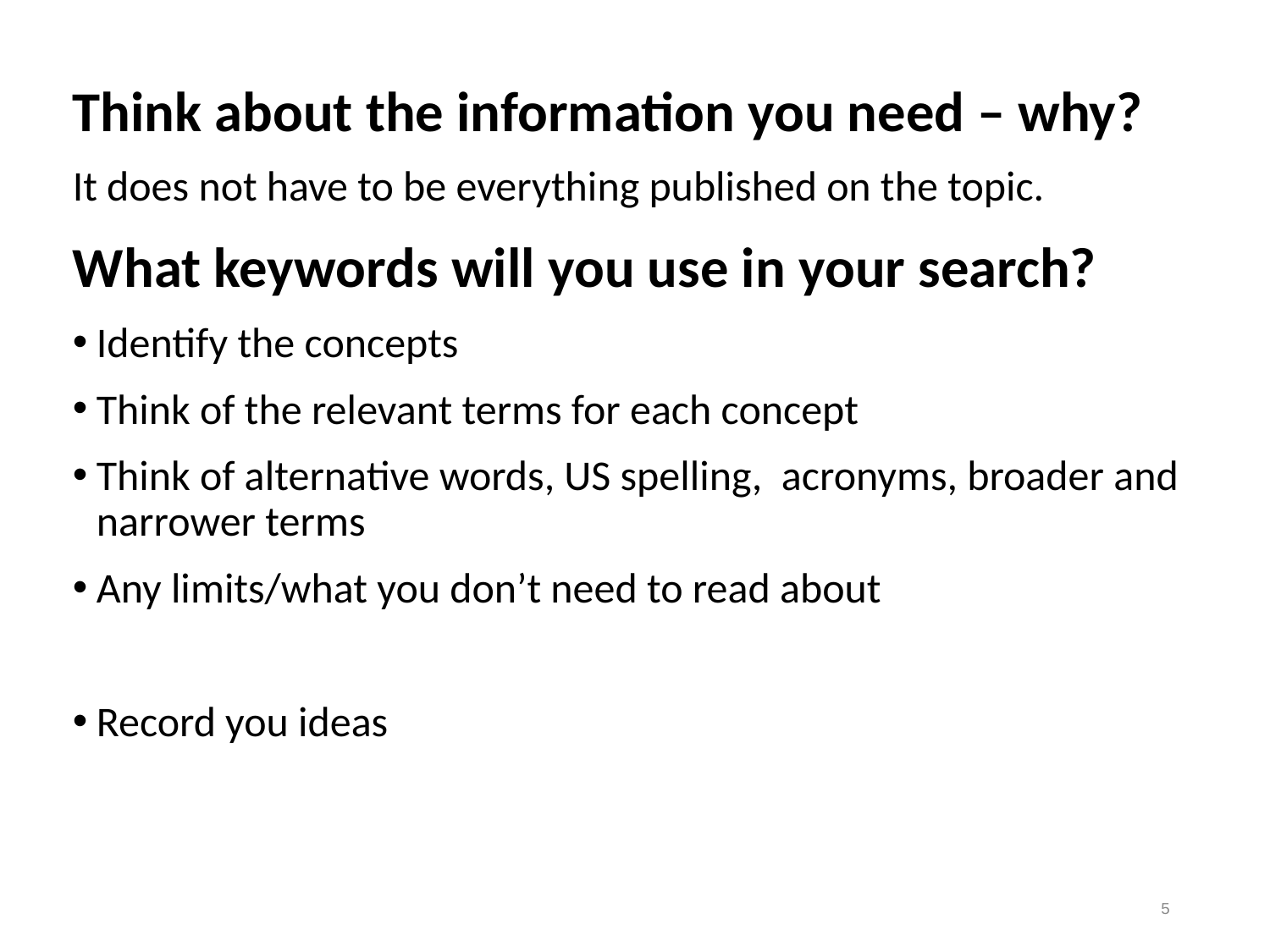

Think about the information you need – why?
It does not have to be everything published on the topic.
What keywords will you use in your search?
Identify the concepts
Think of the relevant terms for each concept
Think of alternative words, US spelling,  acronyms, broader and narrower terms
Any limits/what you don’t need to read about

Record you ideas

5